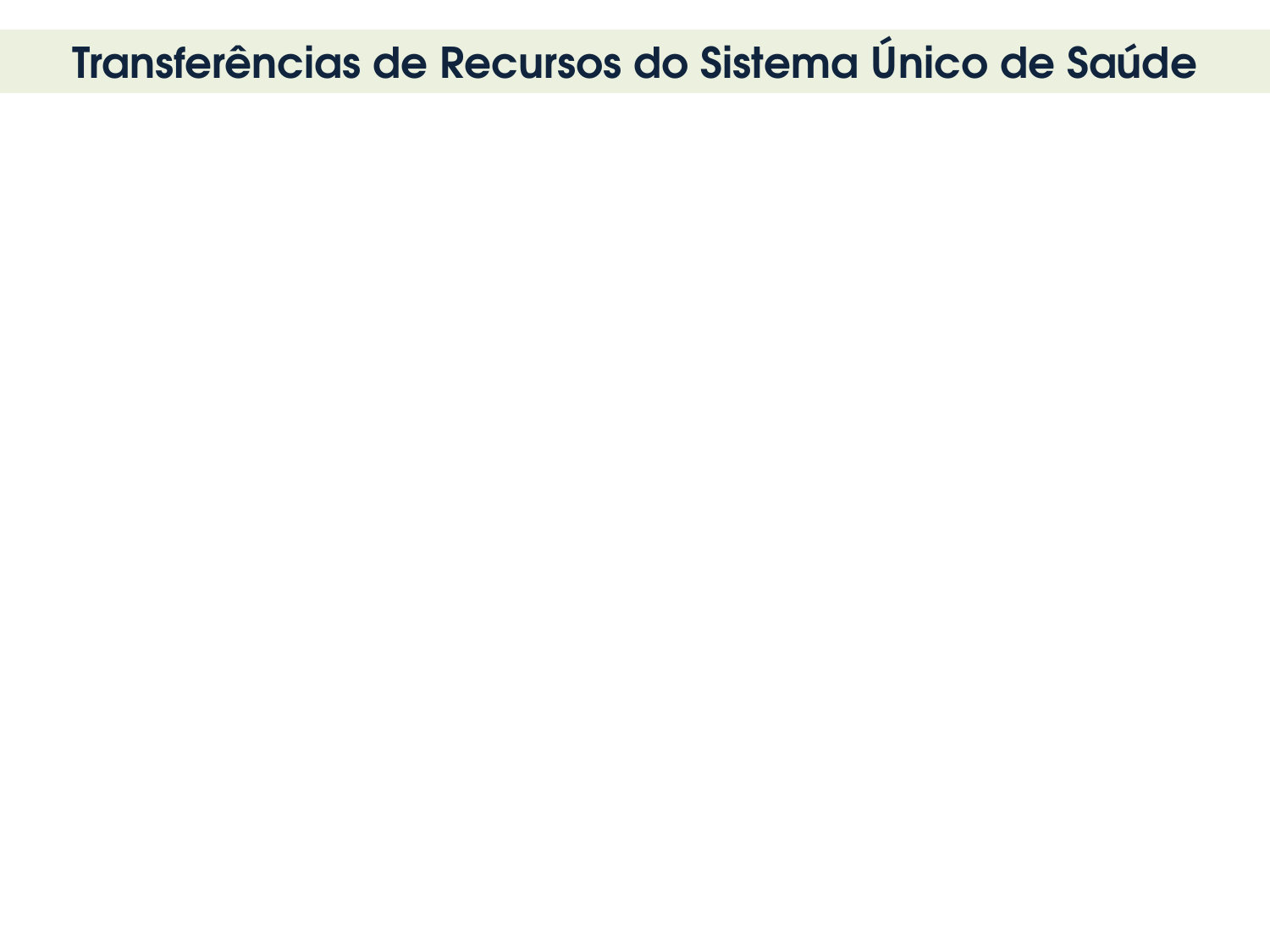

Transferências de Recursos do Sistema Único de Saúde